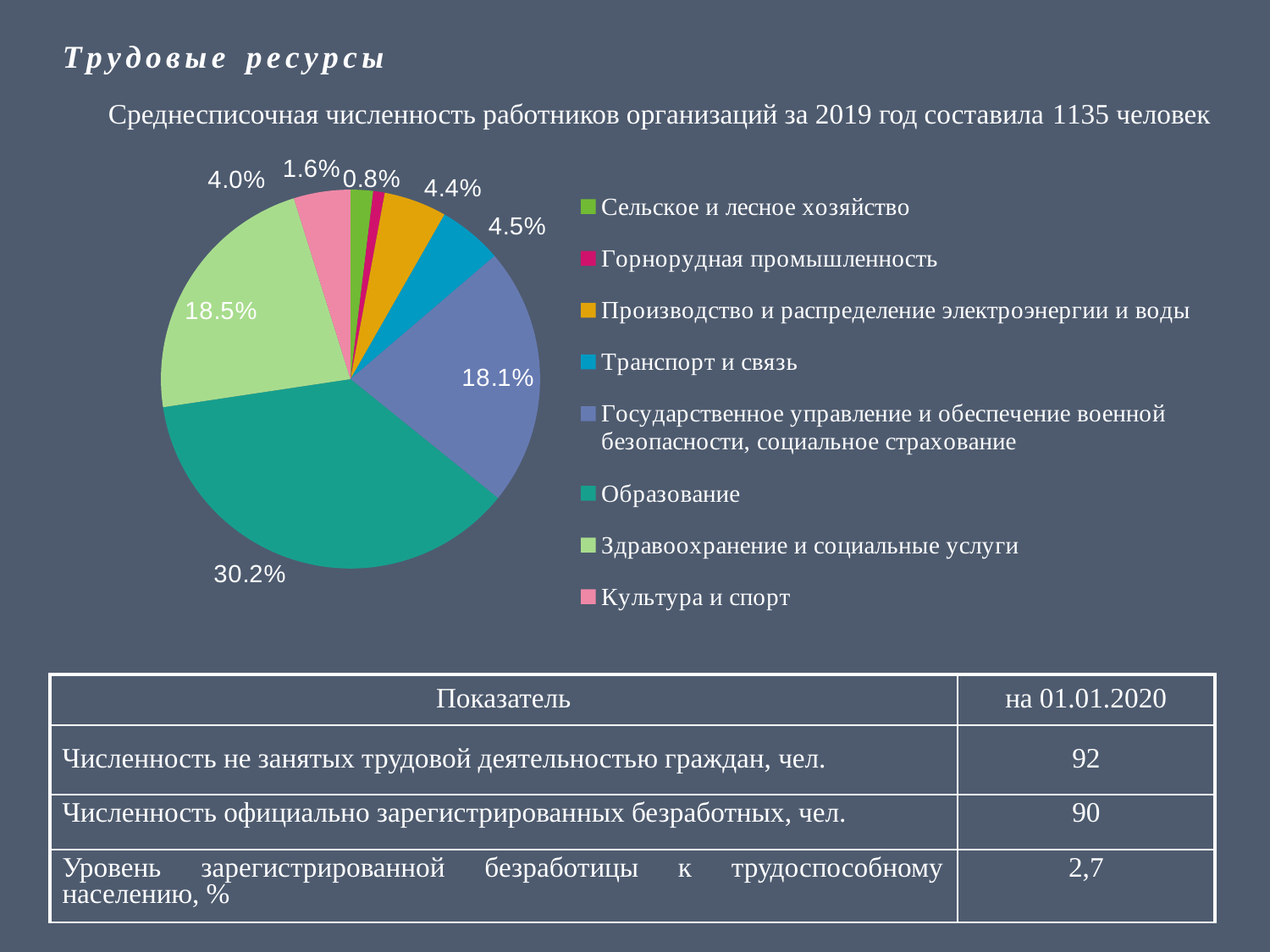

# Т р у д о в ы е   р е с у р с ы
Среднесписочная численность работников организаций за 2019 год составила 1135 человек

### Chart

| Category | Восток |  |
|---|---|---|
| Сельское и лесное хозяйство | 0.015800000000000015 | None |
| Горнорудная промышленность | 0.008000000000000009 | None |
| Производство и распределение электроэнергии и воды | 0.044 | None |
| Транспорт и связь | 0.04500000000000001 | None |
| Государственное управление и обеспечение военной безопасности, социальное страхование | 0.1810000000000001 | None |
| Образование | 0.30200000000000027 | None |
| Здравоохранение и социальные услуги | 0.1850000000000001 | None |
| Культура и спорт | 0.03960000000000001 | None |
| Показатель | на 01.01.2020 |
| --- | --- |
| Численность не занятых трудовой деятельностью граждан, чел. | 92 |
| Численность официально зарегистрированных безработных, чел. | 90 |
| Уровень зарегистрированной безработицы к трудоспособному населению, % | 2,7 |